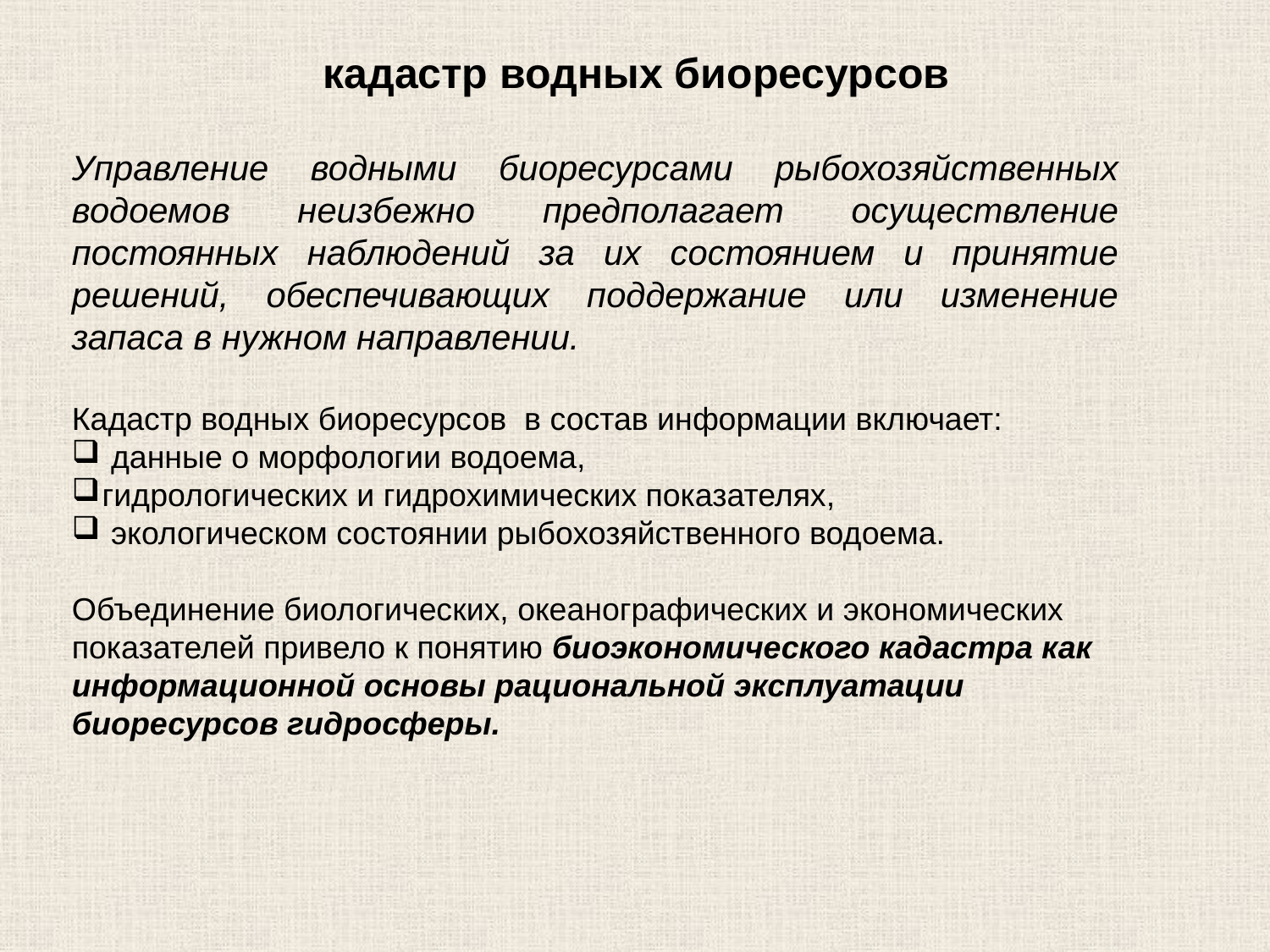

кадастр водных биоресурсов
Управление водными биоресурсами рыбохозяйственных водоемов неизбежно предполагает осуществление постоянных наблюдений за их состоянием и принятие решений, обеспечивающих поддержание или изменение запаса в нужном направлении.

Кадастр водных биоресурсов  в состав информации включает:
 данные о морфологии водоема,
гидрологических и гидрохимических показателях,
 экологическом состоянии рыбохозяйственного водоема.

Объединение биологических, океанографических и экономических показателей привело к понятию биоэкономического кадастра как информационной основы рациональной эксплуатации биоресурсов гидросферы.